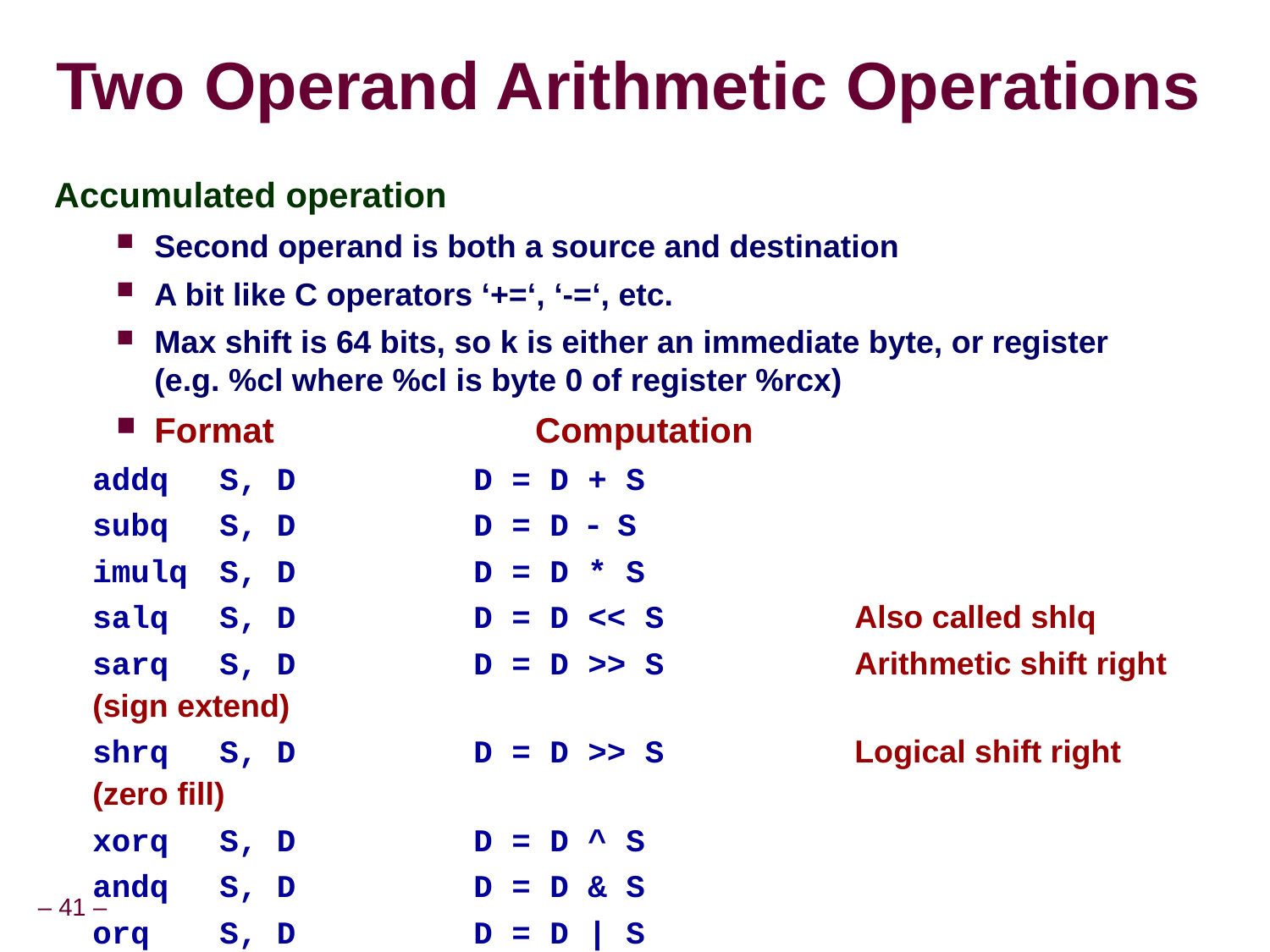

Carnegie Mellon
# Two Operand Arithmetic Operations
Accumulated operation
Second operand is both a source and destination
A bit like C operators ‘+=‘, ‘-=‘, etc.
Max shift is 64 bits, so k is either an immediate byte, or register (e.g. %cl where %cl is byte 0 of register %rcx)
Format					Computation
addq	S, D		D = D + S
subq	S, D 		D = D − S
imulq	S, D 		D = D * S
salq	S, D 		D = D << S		Also called shlq
sarq	S, D 		D = D >> S		Arithmetic shift right (sign extend)
shrq	S, D 		D = D >> S		Logical shift right (zero fill)
xorq	S, D 		D = D ^ S
andq	S, D 		D = D & S
orq	S, D 		D = D | S